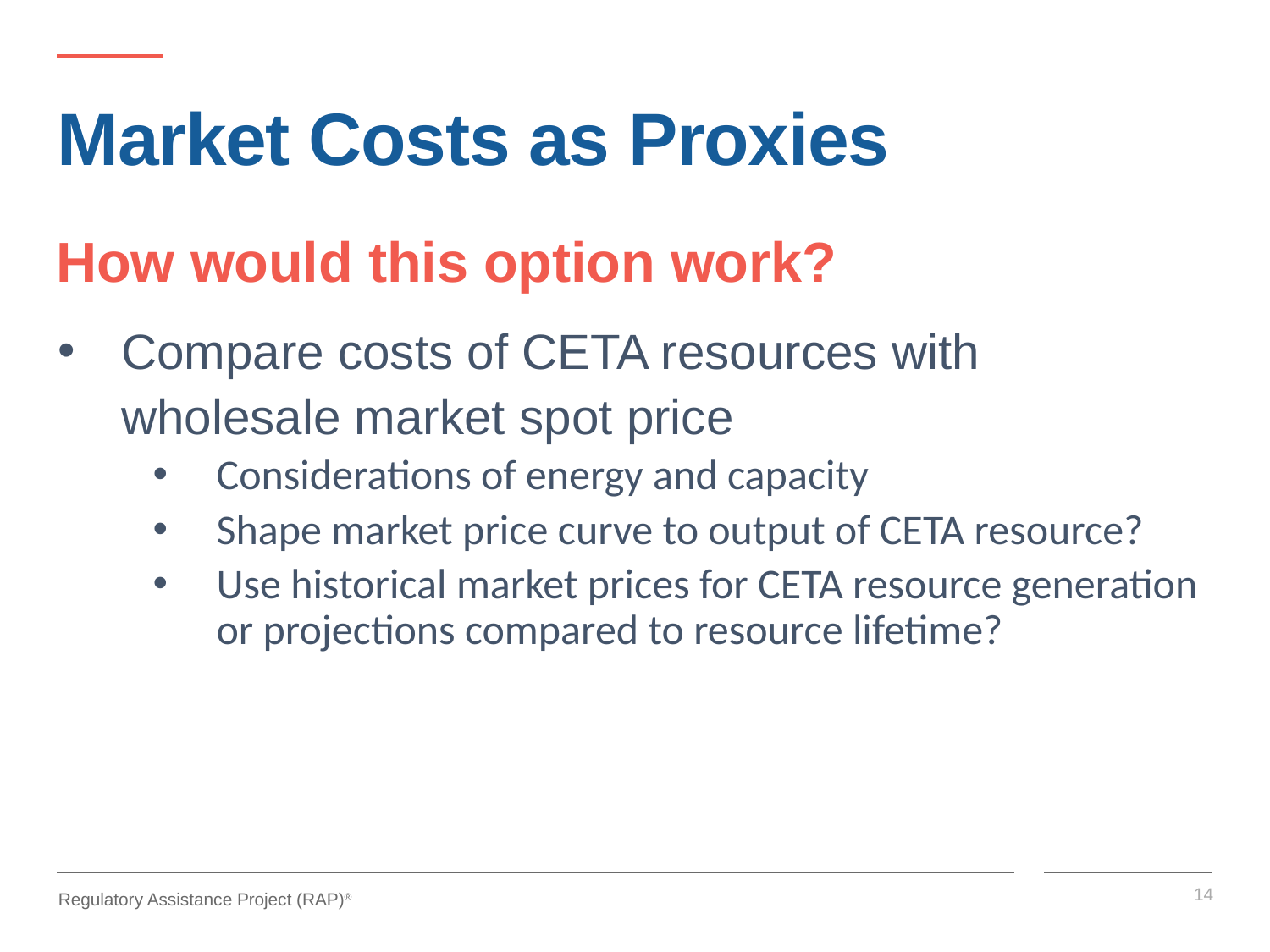

# Market Costs as Proxies
How would this option work?
Compare costs of CETA resources with wholesale market spot price
Considerations of energy and capacity
Shape market price curve to output of CETA resource?
Use historical market prices for CETA resource generation or projections compared to resource lifetime?
14